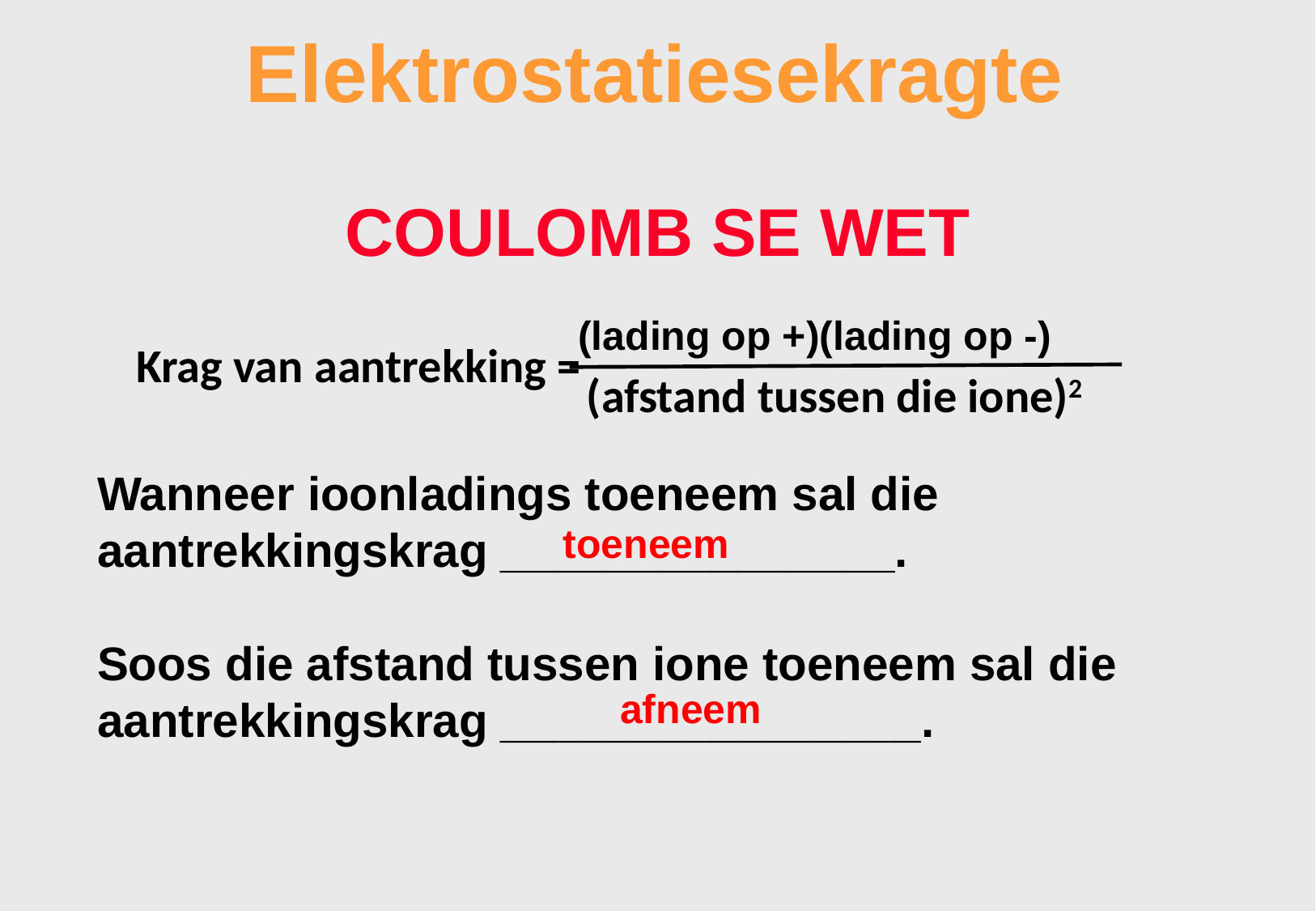

# Elektrostatiesekragte
COULOMB SE WET
(lading op +)(lading op -)
(afstand tussen die ione)2
Krag van aantrekking =
Wanneer ioonladings toeneem sal die aantrekkingskrag _______________.

Soos die afstand tussen ione toeneem sal die aantrekkingskrag ________________.

toeneem
afneem